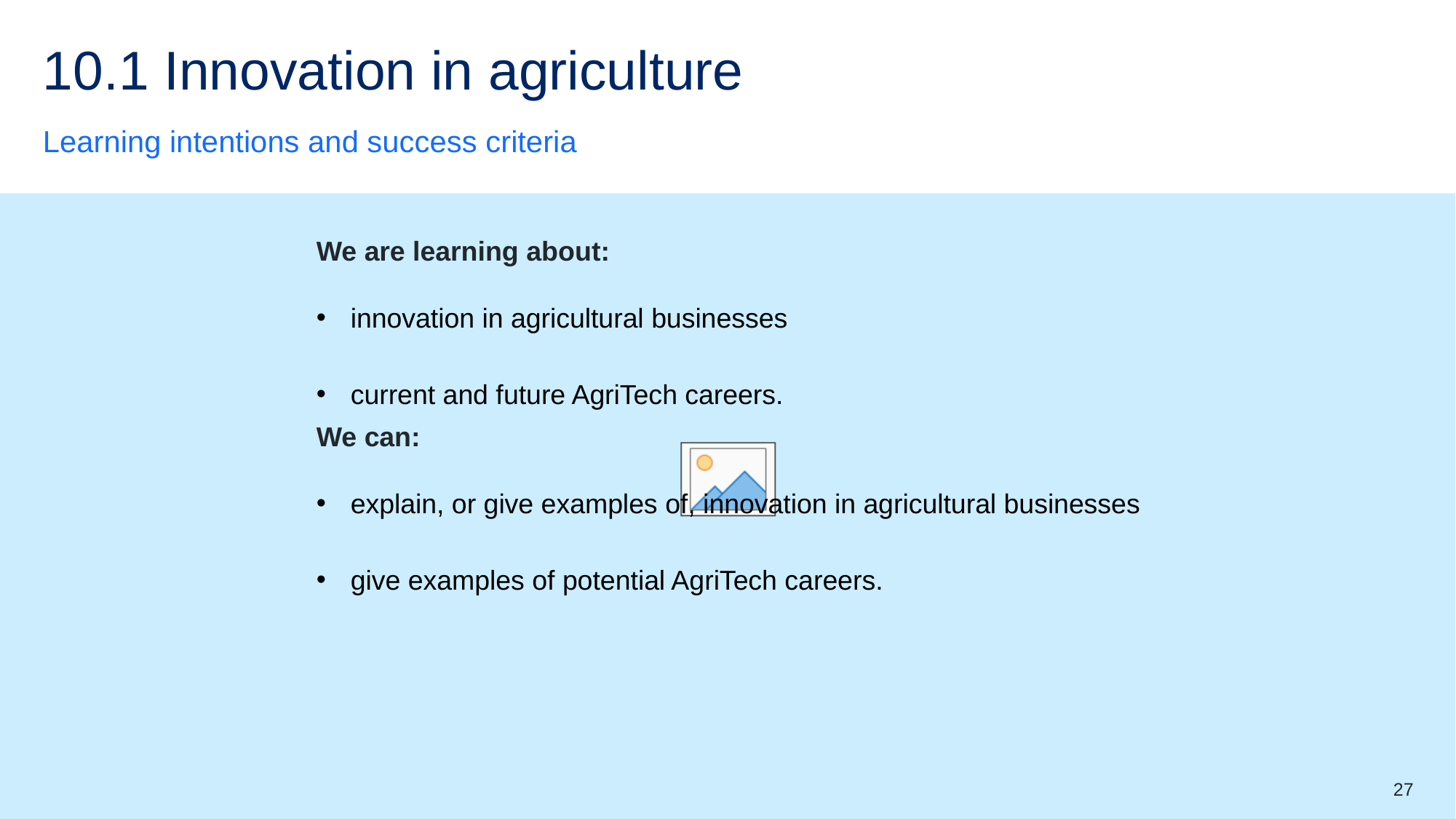

# 10.1 Innovation in agriculture
Learning intentions and success criteria
We are learning about:
innovation in agricultural businesses
current and future AgriTech careers.
We can:
explain, or give examples of, innovation in agricultural businesses
give examples of potential AgriTech careers.
27